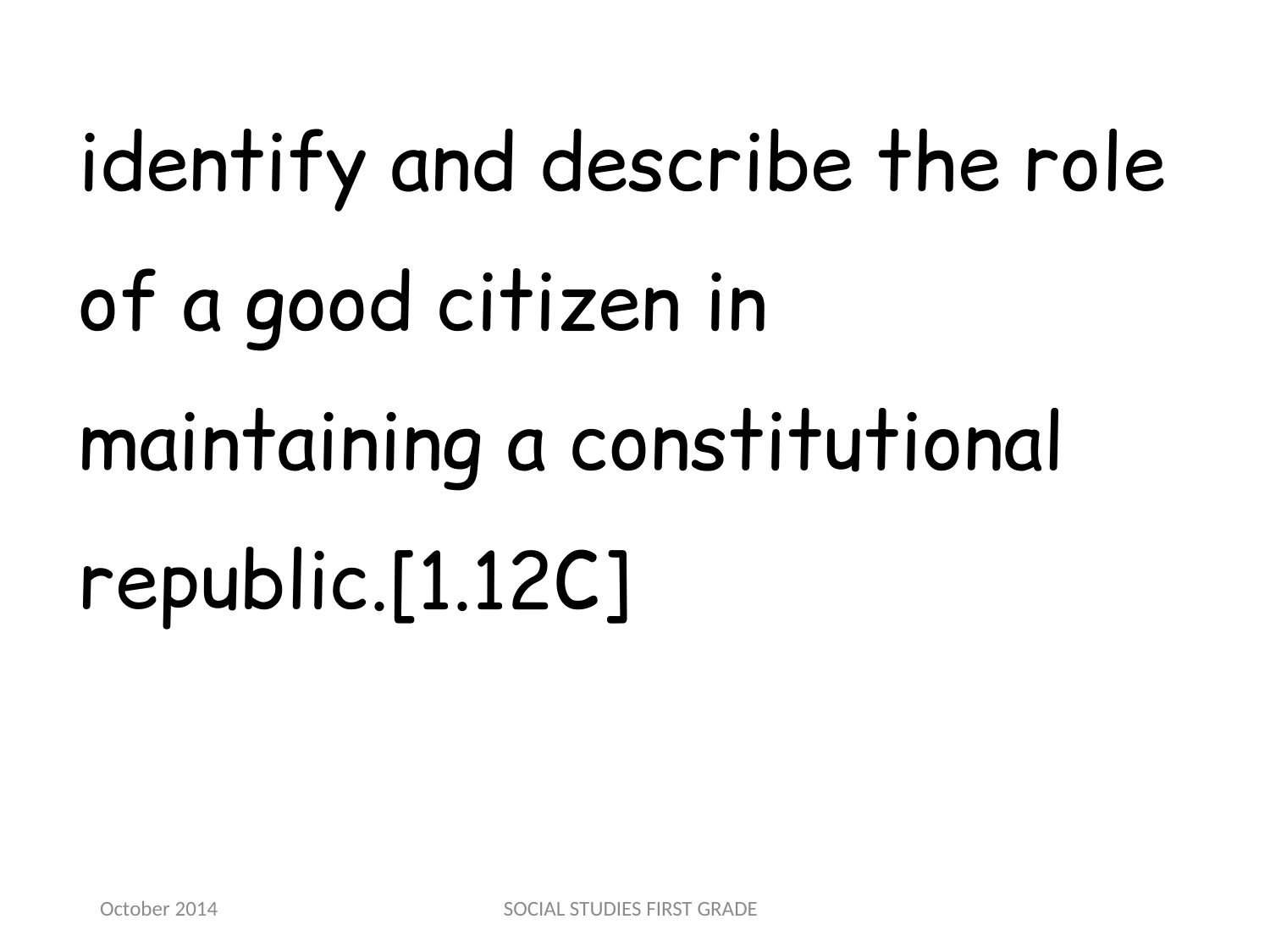

identify and describe the role of a good citizen in maintaining a constitutional republic.[1.12C]
October 2014
SOCIAL STUDIES FIRST GRADE